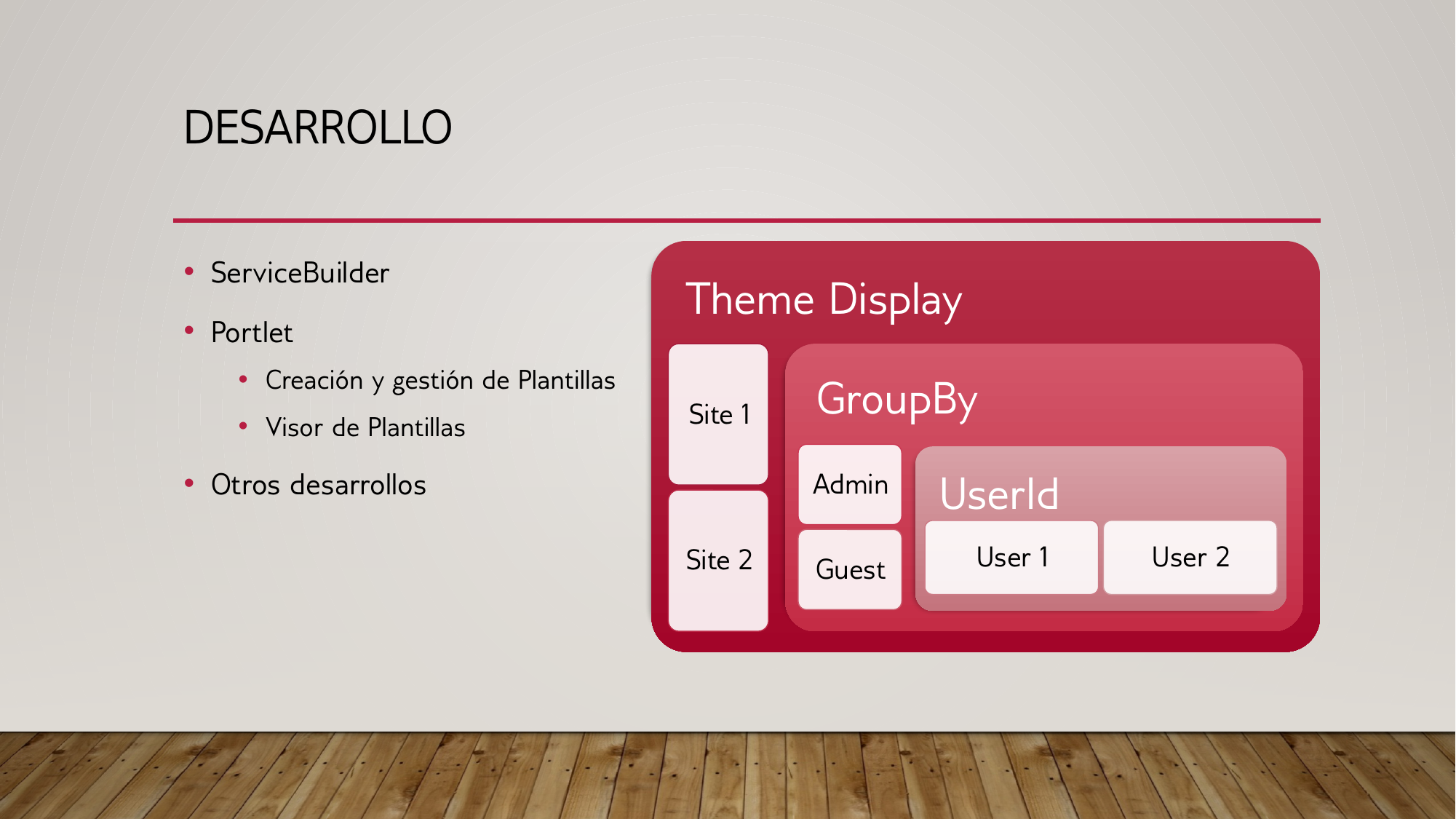

# desarrollo
ServiceBuilder
Portlet
Creación y gestión de Plantillas
Visor de Plantillas
Otros desarrollos
Theme Display
Site 1
Site 2
GroupBy
Admin
Guest
UserId
User 1
User 2